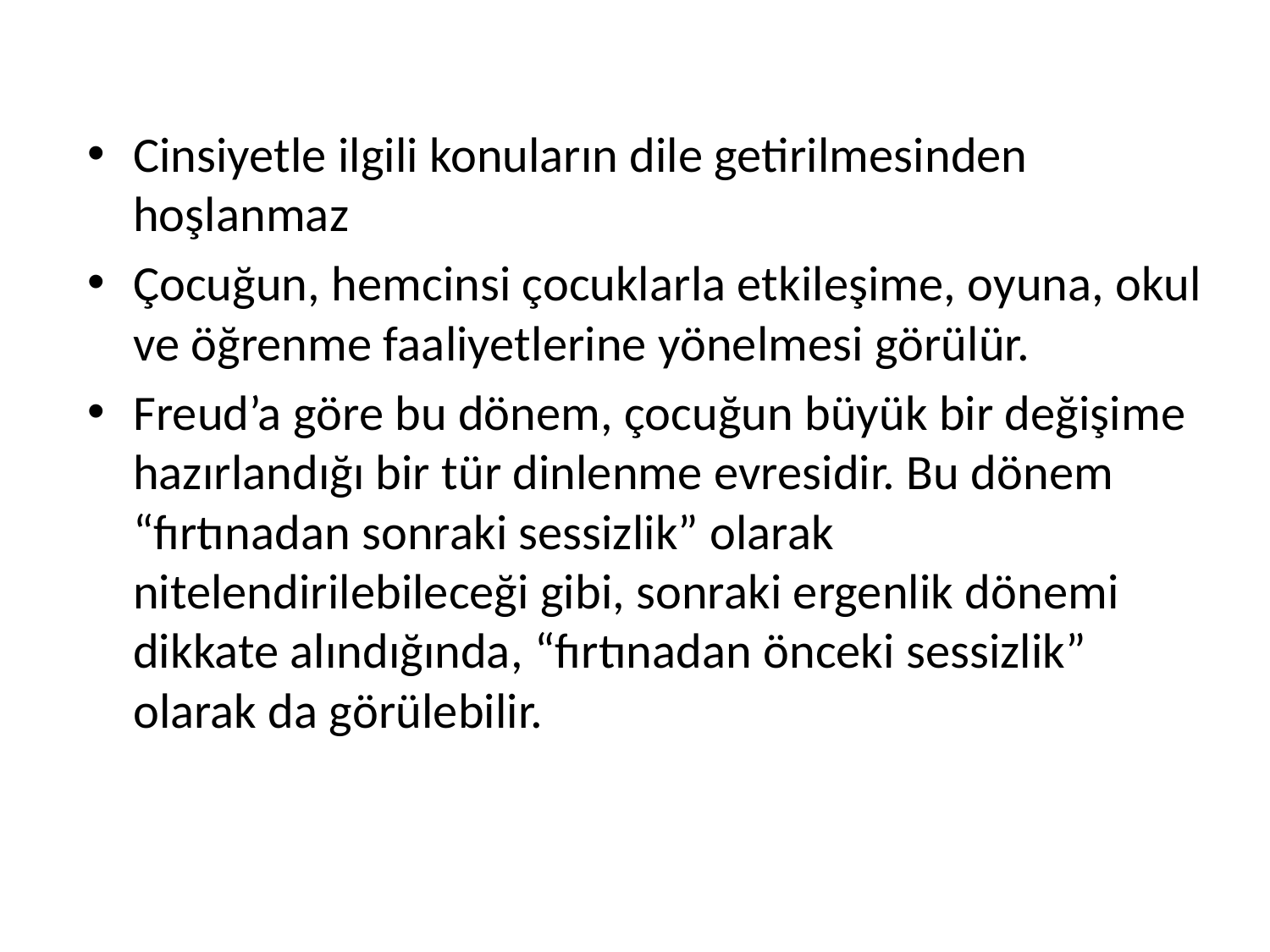

Cinsiyetle ilgili konuların dile getirilmesinden hoşlanmaz
Çocuğun, hemcinsi çocuklarla etkileşime, oyuna, okul ve öğrenme faaliyetlerine yönelmesi görülür.
Freud’a göre bu dönem, çocuğun büyük bir değişime hazırlandığı bir tür dinlenme evresidir. Bu dönem “fırtınadan sonraki sessizlik” olarak nitelendirilebileceği gibi, sonraki ergenlik dönemi dikkate alındığında, “fırtınadan önceki sessizlik” olarak da görülebilir.